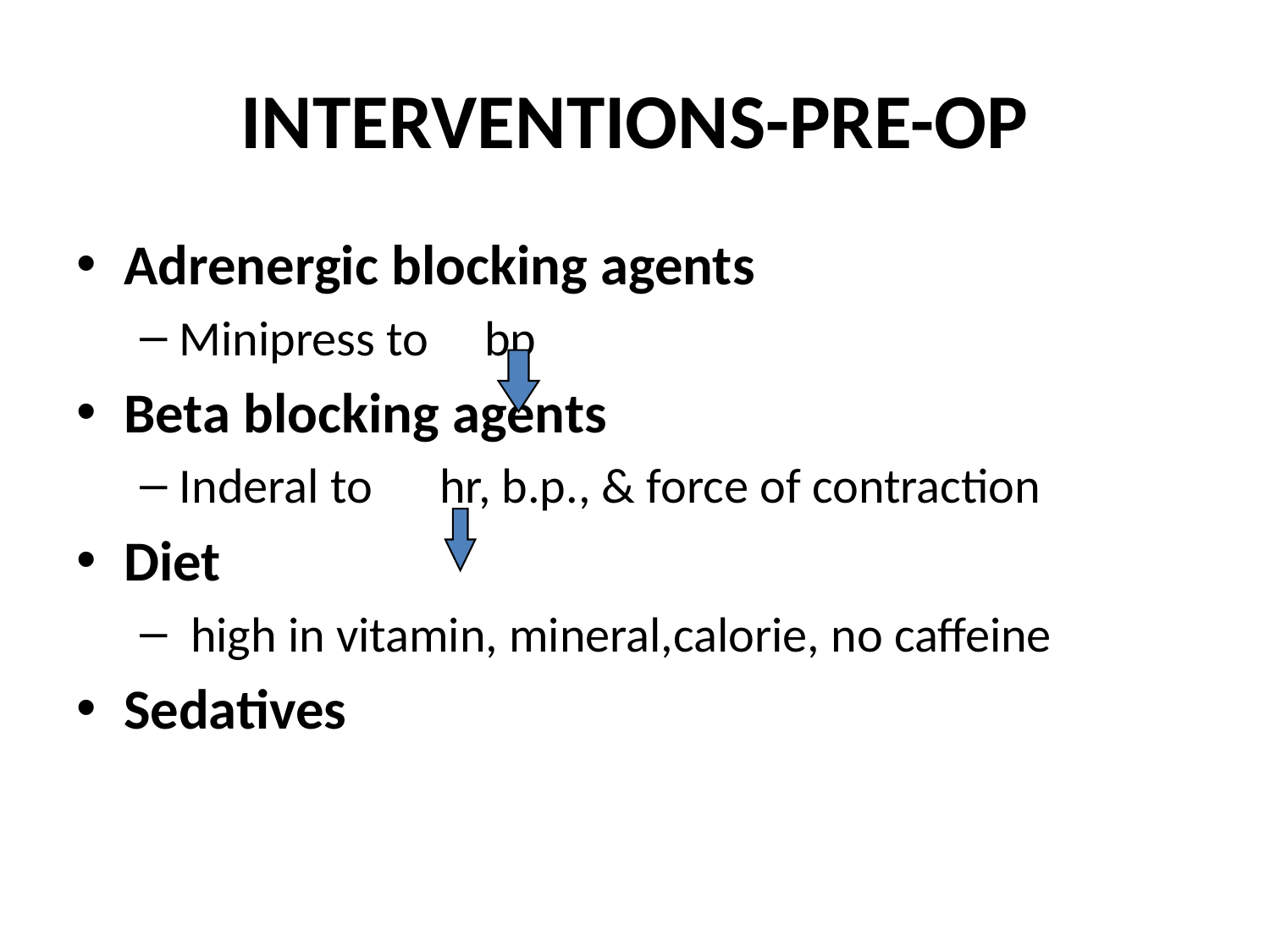

# INTERVENTIONS-PRE-OP
Adrenergic blocking agents
Minipress to     bp
Beta blocking agents
Inderal to      hr, b.p., & force of contraction
Diet
 high in vitamin, mineral,calorie, no caffeine
Sedatives